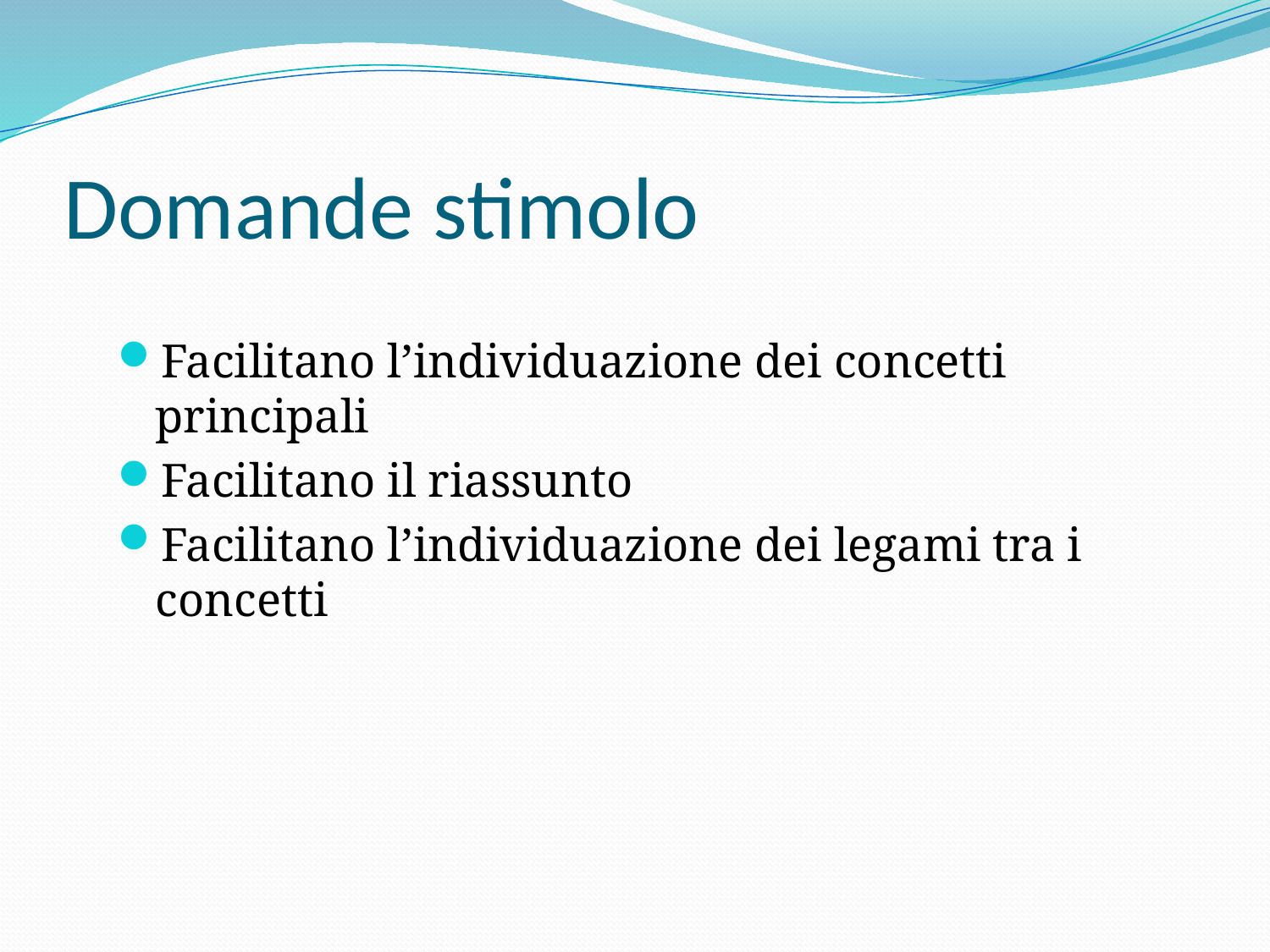

# Domande stimolo
Facilitano l’individuazione dei concetti principali
Facilitano il riassunto
Facilitano l’individuazione dei legami tra i concetti